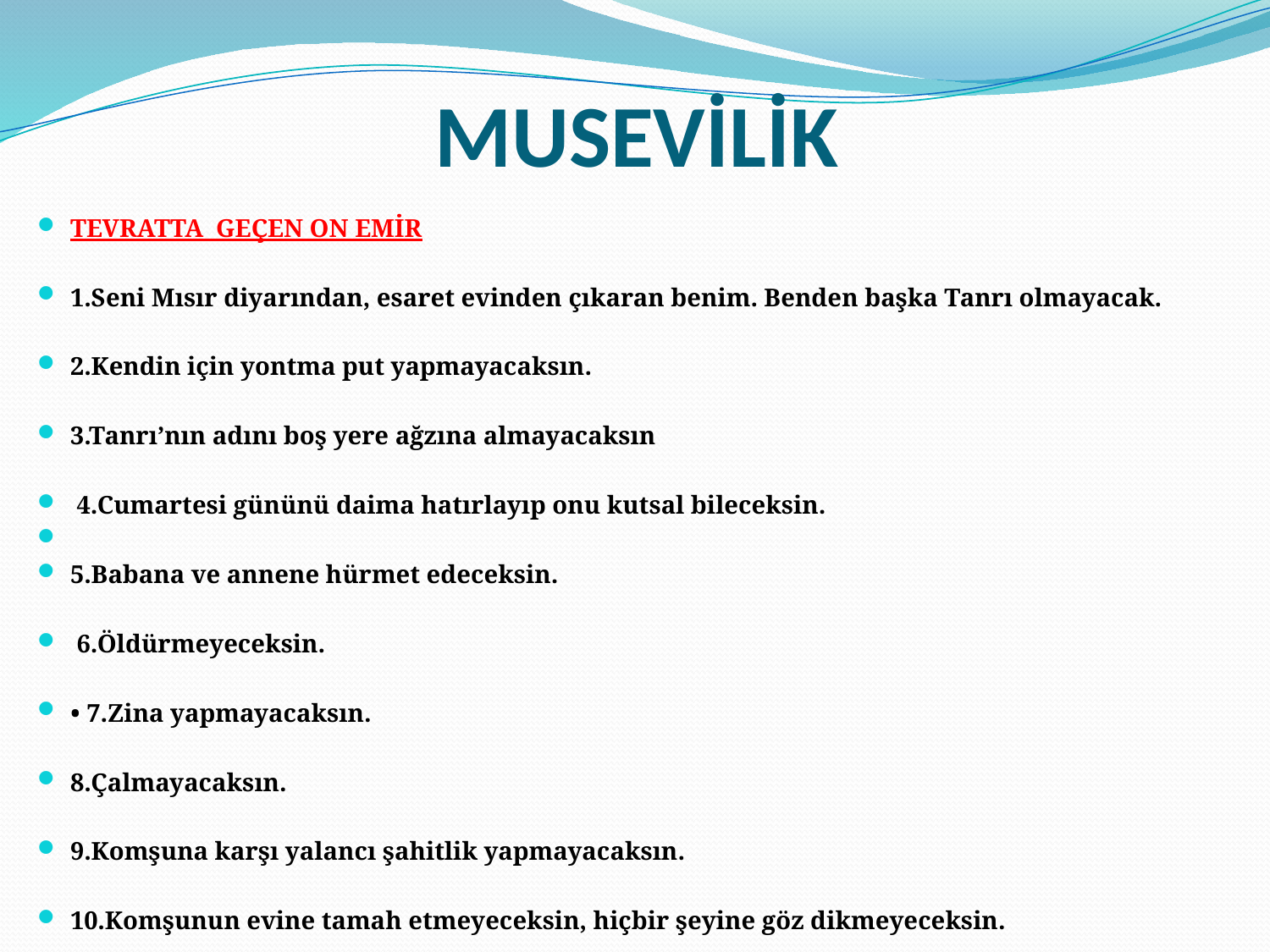

# MUSEVİLİK
TEVRATTA  GEÇEN ON EMİR

1.Seni Mısır diyarından, esaret evinden çıkaran benim. Benden başka Tanrı olmayacak.

2.Kendin için yontma put yapmayacaksın.

3.Tanrı’nın adını boş yere ağzına almayacaksın

 4.Cumartesi gününü daima hatırlayıp onu kutsal bileceksin.

5.Babana ve annene hürmet edeceksin.

 6.Öldürmeyeceksin.

• 7.Zina yapmayacaksın.

8.Çalmayacaksın.

9.Komşuna karşı yalancı şahitlik yapmayacaksın.

10.Komşunun evine tamah etmeyeceksin, hiçbir şeyine göz dikmeyeceksin.